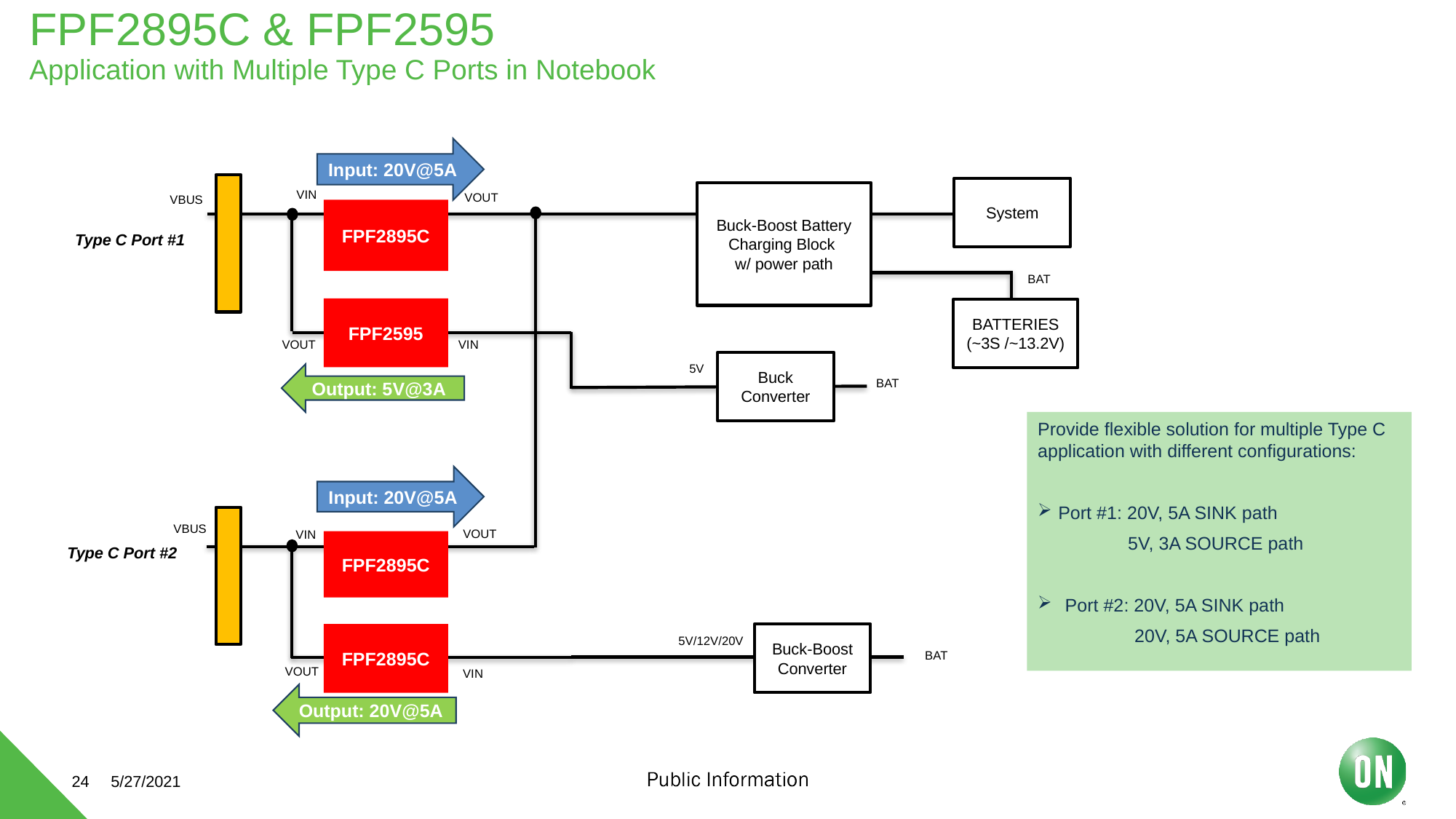

# FPF2895C & FPF2595 Application with Multiple Type C Ports in Notebook
Input: 20V@5A

System
VIN
Buck-Boost Battery Charging Block
w/ power path
VOUT
VBUS
FPF2895C

Type C Port #1
BAT
FPF2595
BATTERIES
(~3S /~13.2V)
VOUT
VIN
Buck Converter
5V
BAT

VBUS
VOUT
VIN
FPF2895C
Type C Port #2

Buck-Boost Converter
FPF2895C
5V/12V/20V
BAT
VOUT
VIN
Output: 5V@3A
Provide flexible solution for multiple Type C application with different configurations:

Port #1: 20V, 5A SINK path
       5V, 3A SOURCE path

Port #2: 20V, 5A SINK path
                   20V, 5A SOURCE path

Input: 20V@5A
Output: 20V@5A
24
5/27/2021